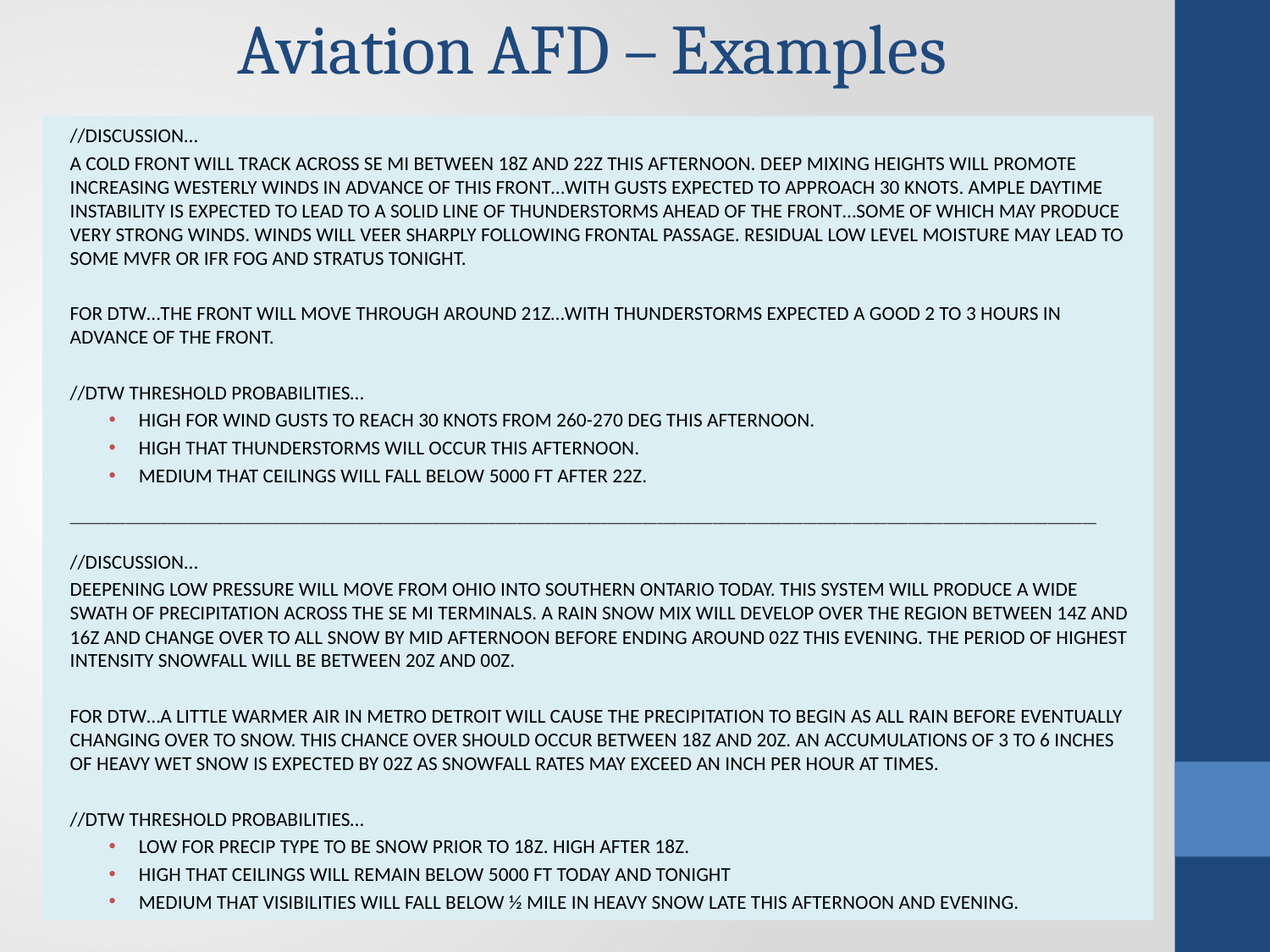

# Aviation AFD – Examples
//DISCUSSION…
A COLD FRONT WILL TRACK ACROSS SE MI BETWEEN 18Z AND 22Z THIS AFTERNOON. DEEP MIXING HEIGHTS WILL PROMOTE INCREASING WESTERLY WINDS IN ADVANCE OF THIS FRONT…WITH GUSTS EXPECTED TO APPROACH 30 KNOTS. AMPLE DAYTIME INSTABILITY IS EXPECTED TO LEAD TO A SOLID LINE OF THUNDERSTORMS AHEAD OF THE FRONT…SOME OF WHICH MAY PRODUCE VERY STRONG WINDS. WINDS WILL VEER SHARPLY FOLLOWING FRONTAL PASSAGE. RESIDUAL LOW LEVEL MOISTURE MAY LEAD TO SOME MVFR OR IFR FOG AND STRATUS TONIGHT.

FOR DTW…THE FRONT WILL MOVE THROUGH AROUND 21Z…WITH THUNDERSTORMS EXPECTED A GOOD 2 TO 3 HOURS IN ADVANCE OF THE FRONT.

//DTW THRESHOLD PROBABILITIES…
HIGH FOR WIND GUSTS TO REACH 30 KNOTS FROM 260-270 DEG THIS AFTERNOON.
HIGH THAT THUNDERSTORMS WILL OCCUR THIS AFTERNOON.
MEDIUM THAT CEILINGS WILL FALL BELOW 5000 FT AFTER 22Z.

___________________________________________________________________________________________________________________________________________________

//DISCUSSION…
DEEPENING LOW PRESSURE WILL MOVE FROM OHIO INTO SOUTHERN ONTARIO TODAY. THIS SYSTEM WILL PRODUCE A WIDE SWATH OF PRECIPITATION ACROSS THE SE MI TERMINALS. A RAIN SNOW MIX WILL DEVELOP OVER THE REGION BETWEEN 14Z AND 16Z AND CHANGE OVER TO ALL SNOW BY MID AFTERNOON BEFORE ENDING AROUND 02Z THIS EVENING. THE PERIOD OF HIGHEST INTENSITY SNOWFALL WILL BE BETWEEN 20Z AND 00Z.

FOR DTW…A LITTLE WARMER AIR IN METRO DETROIT WILL CAUSE THE PRECIPITATION TO BEGIN AS ALL RAIN BEFORE EVENTUALLY CHANGING OVER TO SNOW. THIS CHANCE OVER SHOULD OCCUR BETWEEN 18Z AND 20Z. AN ACCUMULATIONS OF 3 TO 6 INCHES OF HEAVY WET SNOW IS EXPECTED BY 02Z AS SNOWFALL RATES MAY EXCEED AN INCH PER HOUR AT TIMES.

//DTW THRESHOLD PROBABILITIES…
LOW FOR PRECIP TYPE TO BE SNOW PRIOR TO 18Z. HIGH AFTER 18Z.
HIGH THAT CEILINGS WILL REMAIN BELOW 5000 FT TODAY AND TONIGHT
MEDIUM THAT VISIBILITIES WILL FALL BELOW ½ MILE IN HEAVY SNOW LATE THIS AFTERNOON AND EVENING.